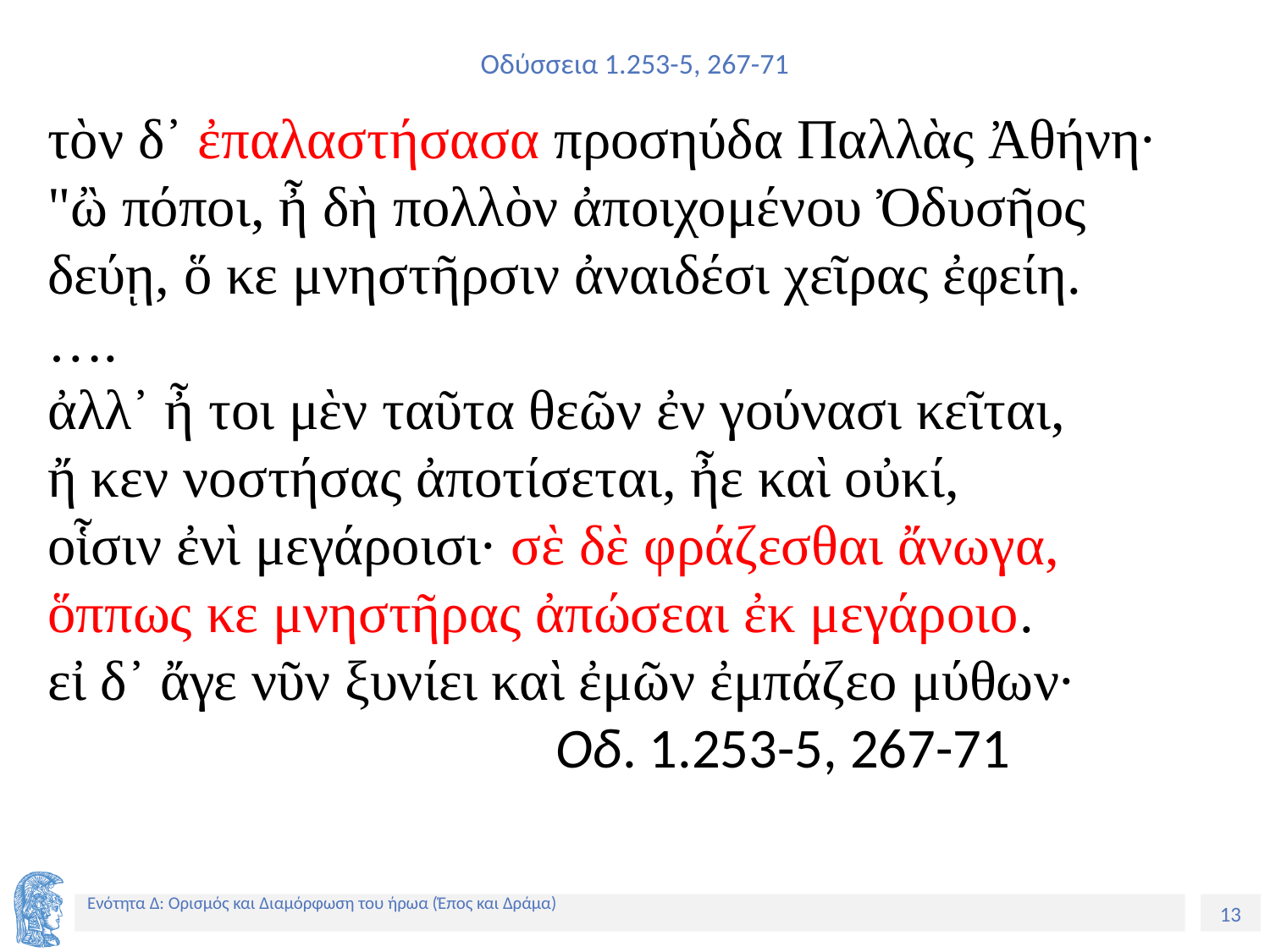

# Οδύσσεια 1.253-5, 267-71
τὸν δ᾽ ἐπαλαστήσασα προσηύδα Παλλὰς Ἀθήνη·
"ὢ πόποι, ἦ δὴ πολλὸν ἀποιχομένου Ὀδυσῆος
δεύῃ, ὅ κε μνηστῆρσιν ἀναιδέσι χεῖρας ἐφείη.
….
ἀλλ᾽ ἦ τοι μὲν ταῦτα θεῶν ἐν γούνασι κεῖται,
ἤ κεν νοστήσας ἀποτίσεται, ἦε καὶ οὐκί,
οἷσιν ἐνὶ μεγάροισι· σὲ δὲ φράζεσθαι ἄνωγα,
ὅππως κε μνηστῆρας ἀπώσεαι ἐκ μεγάροιο.
εἰ δ᾽ ἄγε νῦν ξυνίει καὶ ἐμῶν ἐμπάζεο μύθων·
				Οδ. 1.253-5, 267-71